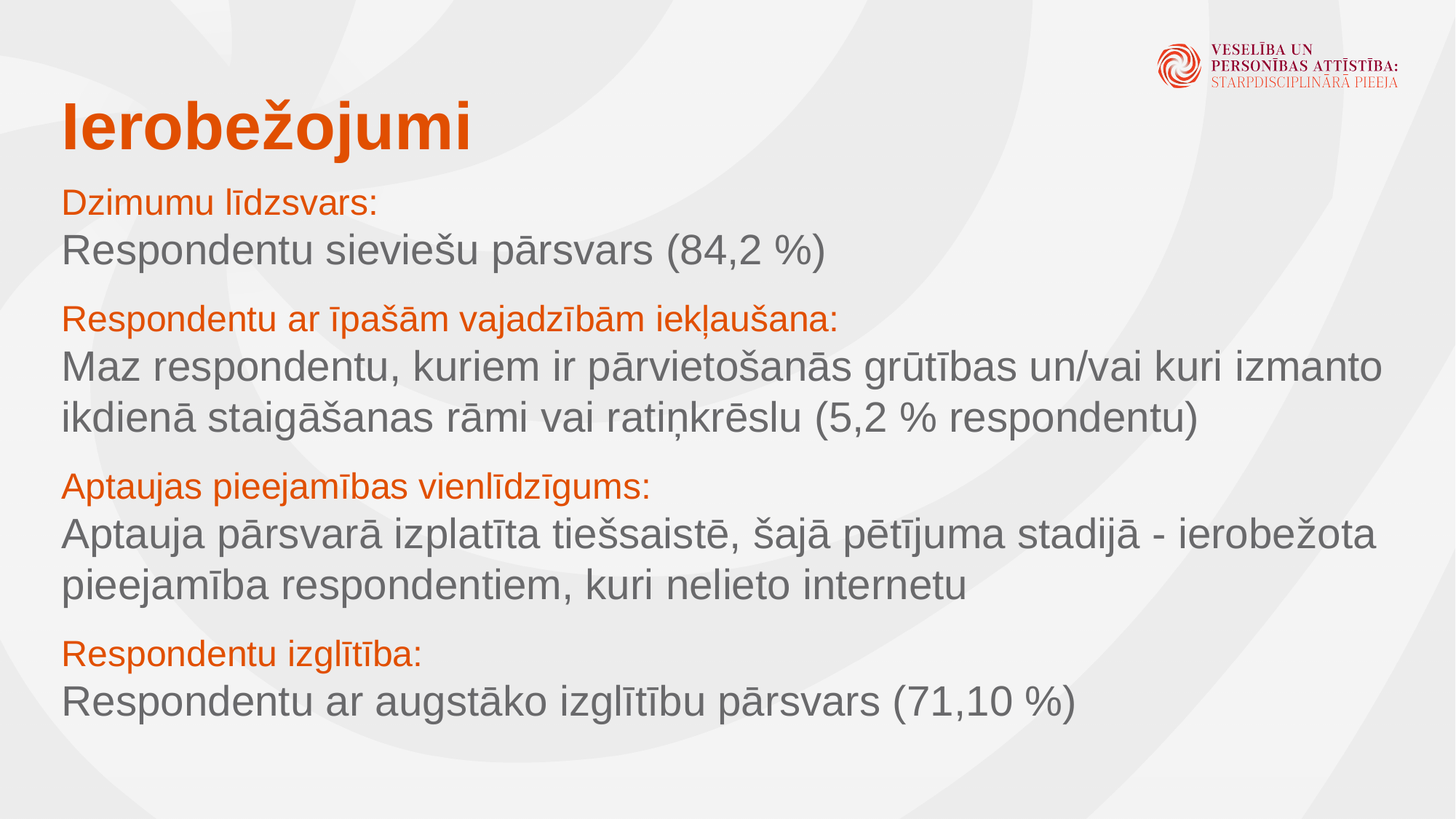

Ierobežojumi
Dzimumu līdzsvars:
Respondentu sieviešu pārsvars (84,2 %)

Respondentu ar īpašām vajadzībām iekļaušana:
Maz respondentu, kuriem ir pārvietošanās grūtības un/vai kuri izmanto ikdienā staigāšanas rāmi vai ratiņkrēslu (5,2 % respondentu)

Aptaujas pieejamības vienlīdzīgums:
Aptauja pārsvarā izplatīta tiešsaistē, šajā pētījuma stadijā - ierobežota pieejamība respondentiem, kuri nelieto internetu

Respondentu izglītība:
Respondentu ar augstāko izglītību pārsvars (71,10 %)